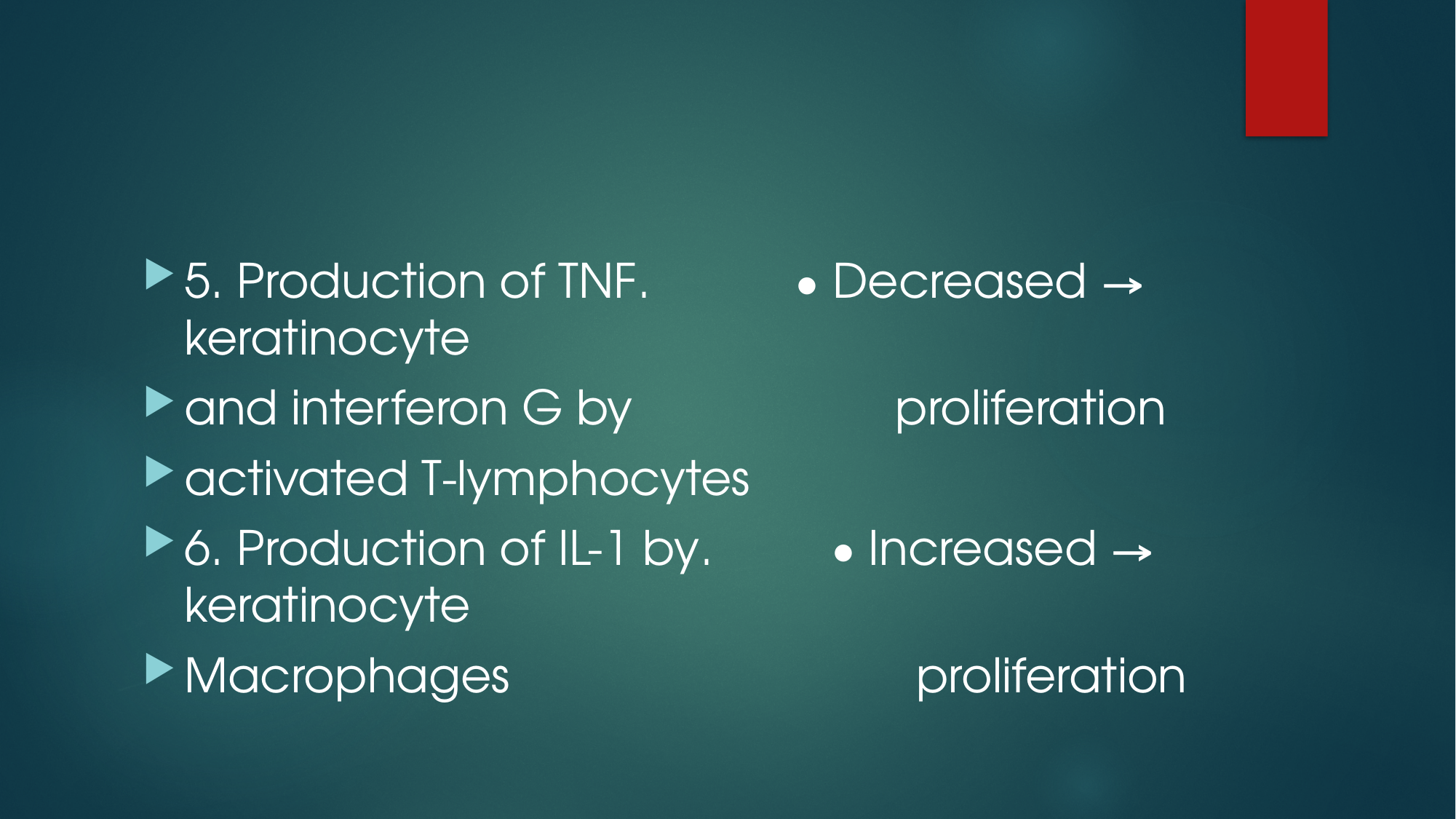

#
5. Production of TNF.           • Decreased → keratinocyte
and interferon G by                    proliferation
activated T-lymphocytes
6. Production of IL-1 by.         • Increased → keratinocyte
Macrophages                               proliferation